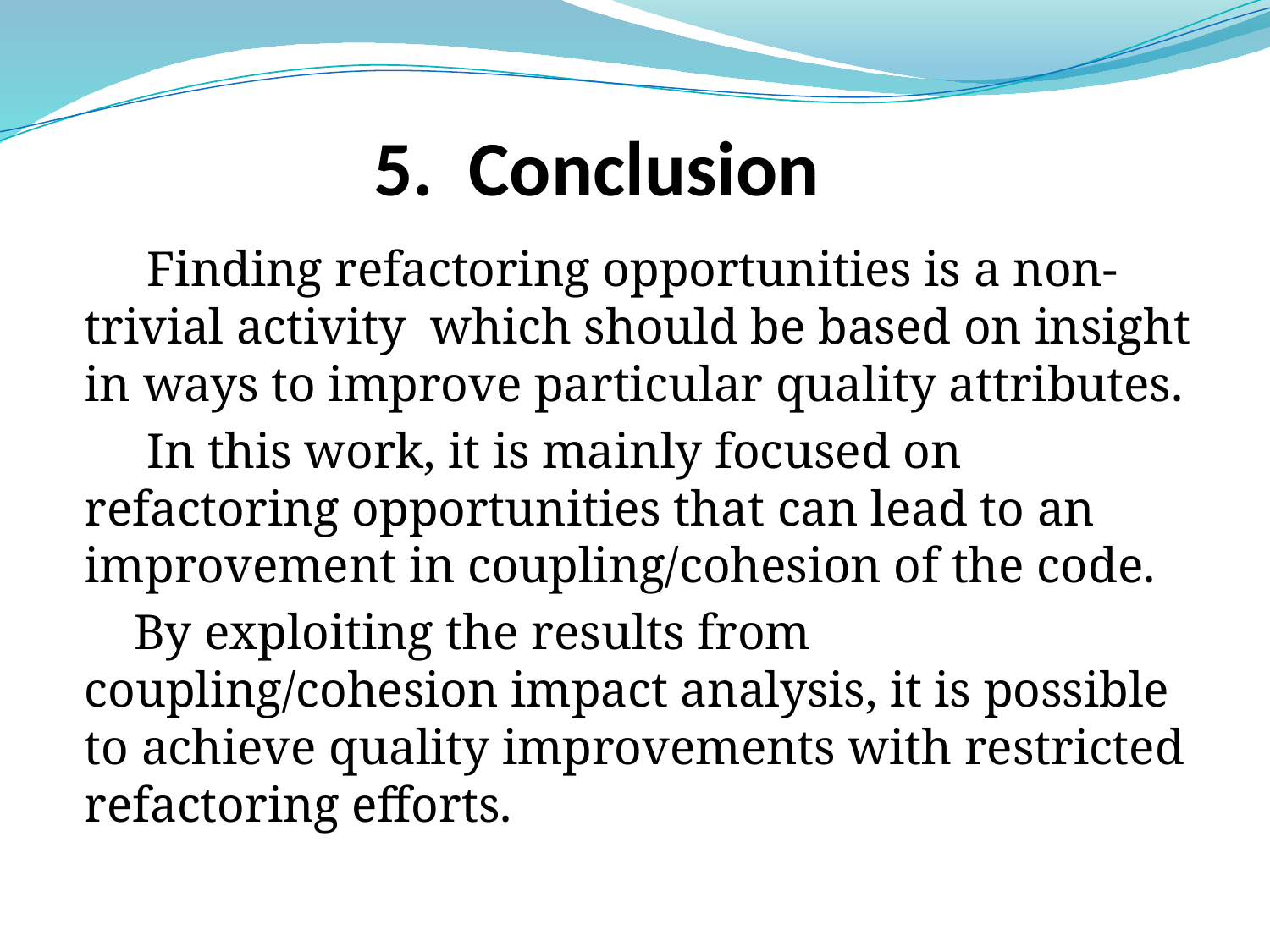

# 5.  Conclusion
     Finding refactoring opportunities is a non-trivial activity  which should be based on insight in ways to improve particular quality attributes.
     In this work, it is mainly focused on refactoring opportunities that can lead to an improvement in coupling/cohesion of the code.
    By exploiting the results from coupling/cohesion impact analysis, it is possible to achieve quality improvements with restricted refactoring efforts.